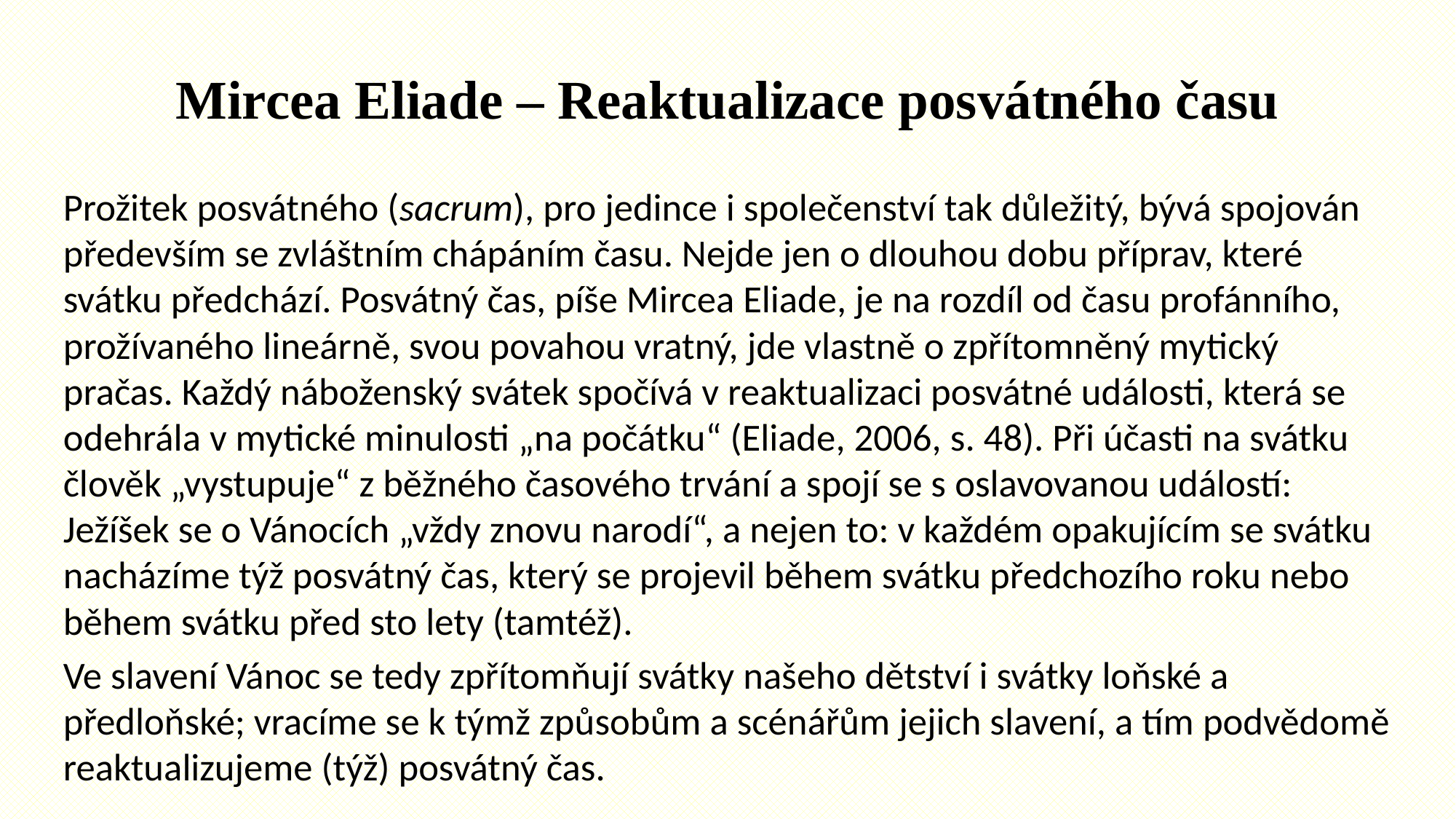

# Mircea Eliade – Reaktualizace posvátného času
Prožitek posvátného (sacrum), pro jedince i společenství tak důležitý, bývá spojován především se zvláštním chápáním času. Nejde jen o dlouhou dobu příprav, které svátku předchází. Posvátný čas, píše Mircea Eliade, je na rozdíl od času profánního, prožívaného lineárně, svou povahou vratný, jde vlastně o zpřítomněný mytický pračas. Každý náboženský svátek spočívá v reaktualizaci posvátné události, která se odehrála v mytické minulosti „na počátku“ (Eliade, 2006, s. 48). Při účasti na svátku člověk „vystupuje“ z běžného časového trvání a spojí se s oslavovanou událostí: Ježíšek se o Vánocích „vždy znovu narodí“, a nejen to: v každém opakujícím se svátku nacházíme týž posvátný čas, který se projevil během svátku předchozího roku nebo během svátku před sto lety (tamtéž).
Ve slavení Vánoc se tedy zpřítomňují svátky našeho dětství i svátky loňské a předloňské; vracíme se k týmž způsobům a scénářům jejich slavení, a tím podvědomě reaktualizujeme (týž) posvátný čas.